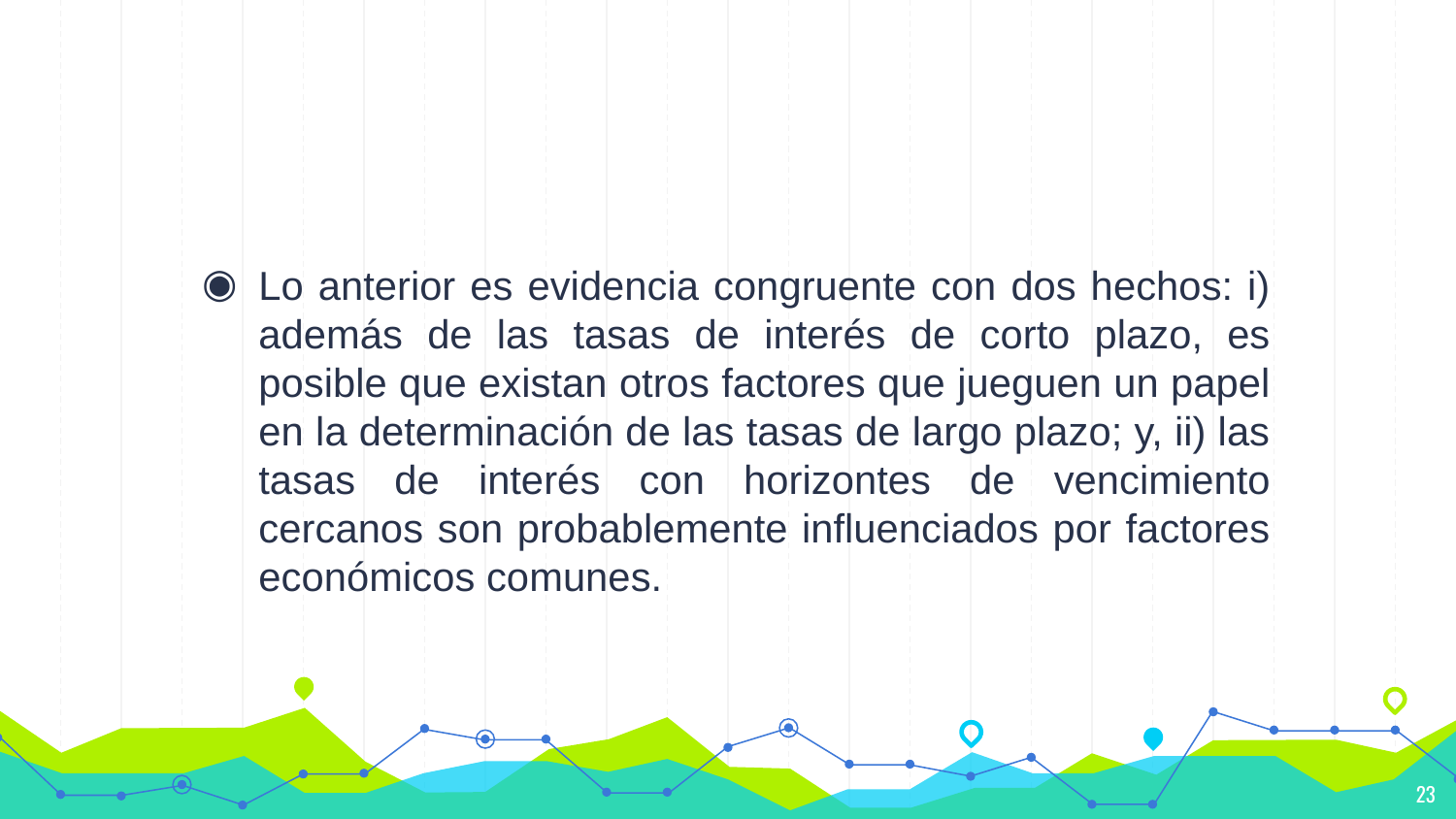

#
Lo anterior es evidencia congruente con dos hechos: i) además de las tasas de interés de corto plazo, es posible que existan otros factores que jueguen un papel en la determinación de las tasas de largo plazo; y, ii) las tasas de interés con horizontes de vencimiento cercanos son probablemente influenciados por factores económicos comunes.
23